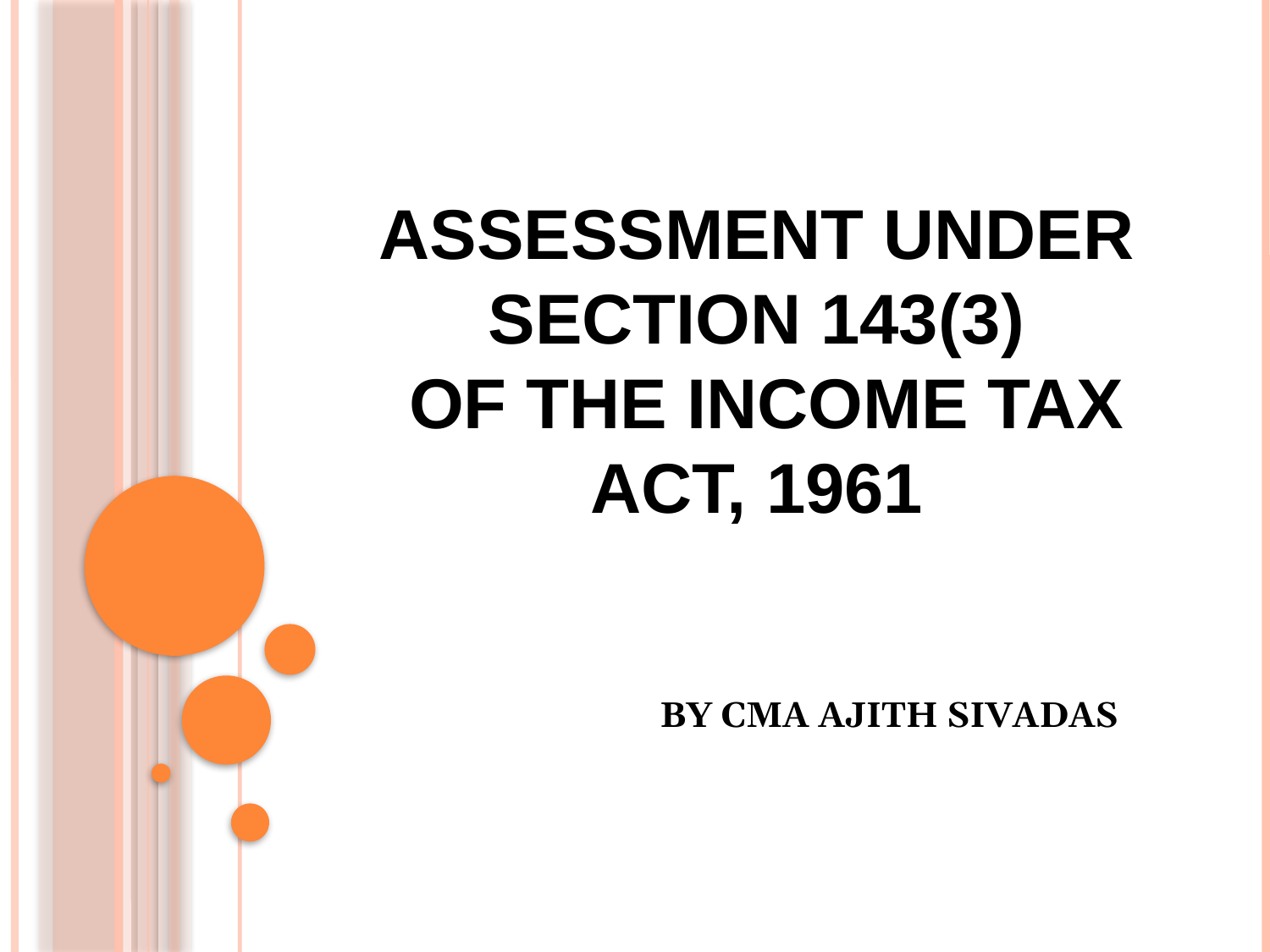

ASSESSMENT UNDER SECTION 143(3)
 OF THE INCOME TAX ACT, 1961
BY CMA AJITH SIVADAS